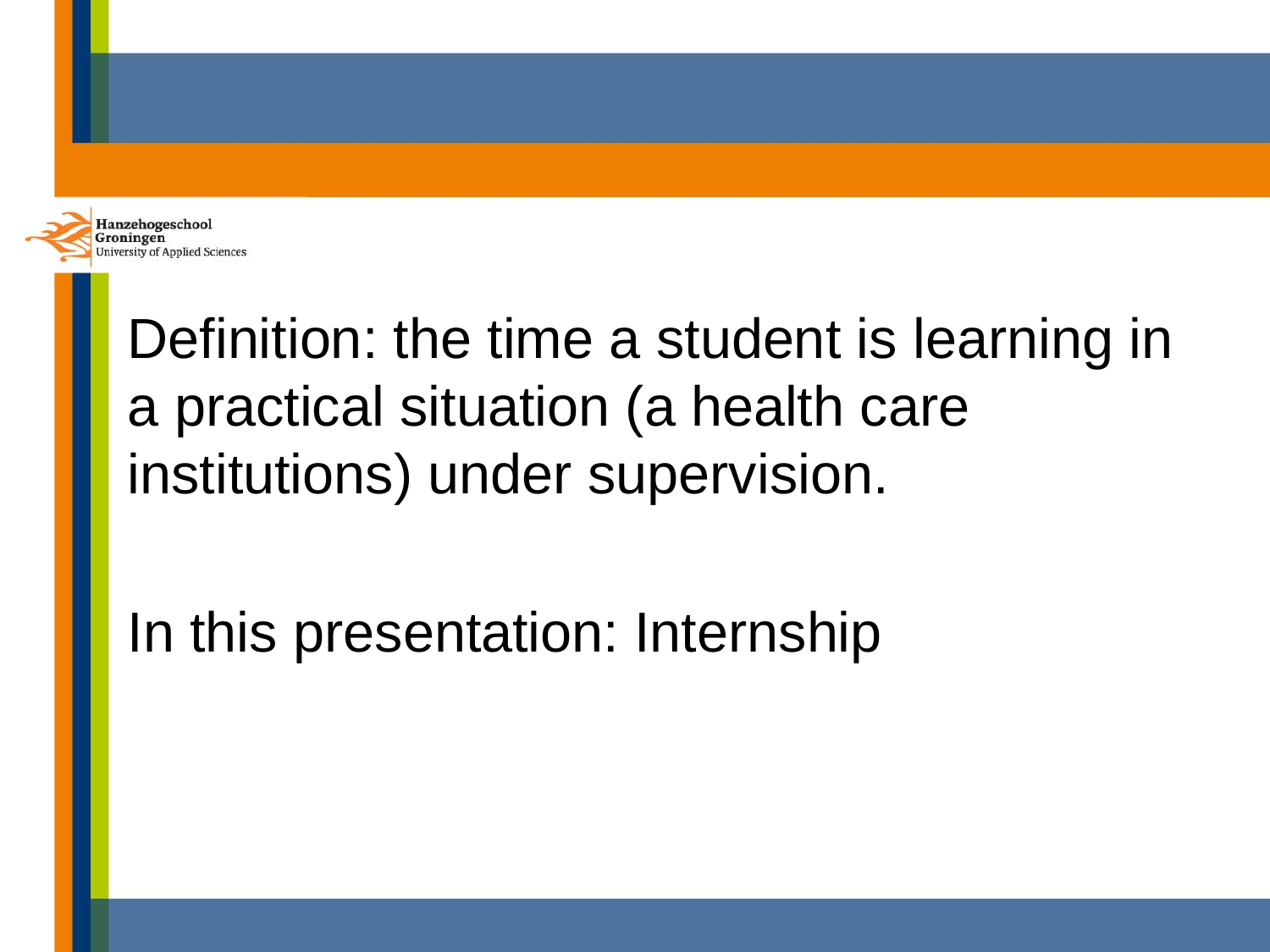

#
Definition: the time a student is learning in a practical situation (a health care institutions) under supervision.

In this presentation: Internship